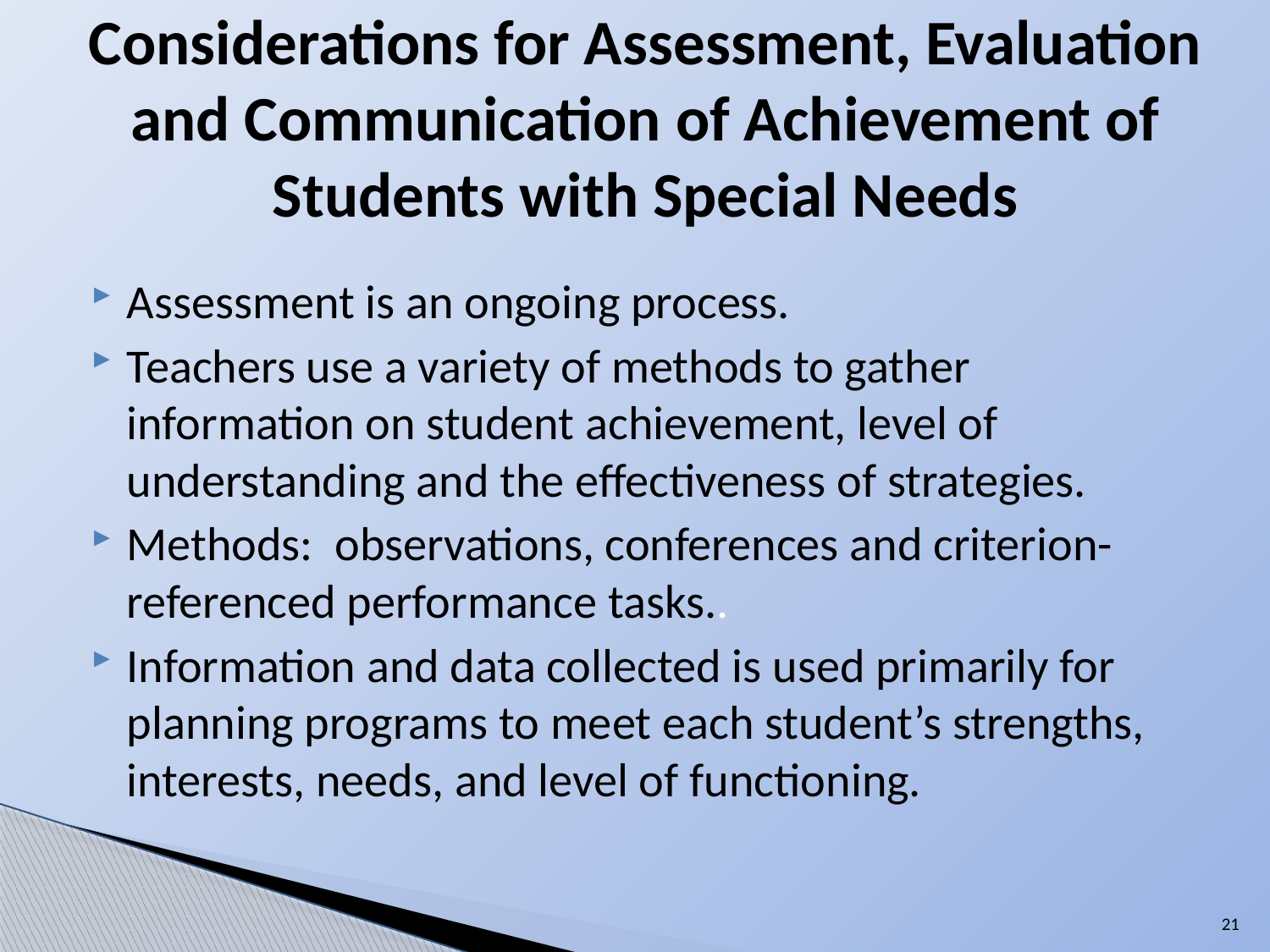

# Considerations for Assessment, Evaluation and Communication of Achievement of Students with Special Needs
Assessment is an ongoing process.
Teachers use a variety of methods to gather information on student achievement, level of understanding and the effectiveness of strategies.
Methods:  observations, conferences and criterion-referenced performance tasks..
Information and data collected is used primarily for planning programs to meet each student’s strengths, interests, needs, and level of functioning.
21